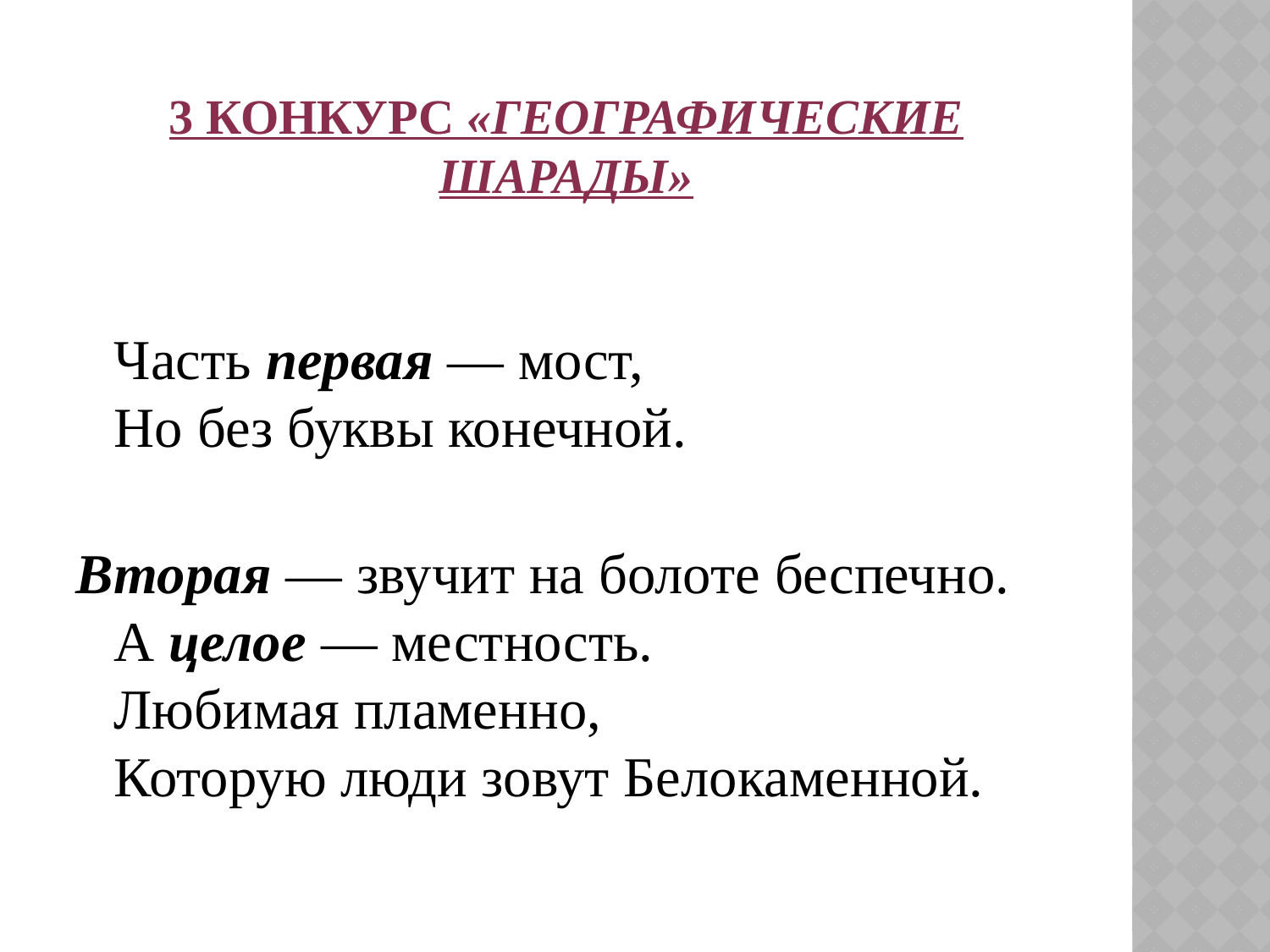

# 3 Конкурс «Географические шарады»
	Часть первая — мост, 
Но без буквы конечной.
Вторая — звучит на болоте беспечно. 
А целое — местность. 
Любимая пламенно, 
Которую люди зовут Белокаменной.